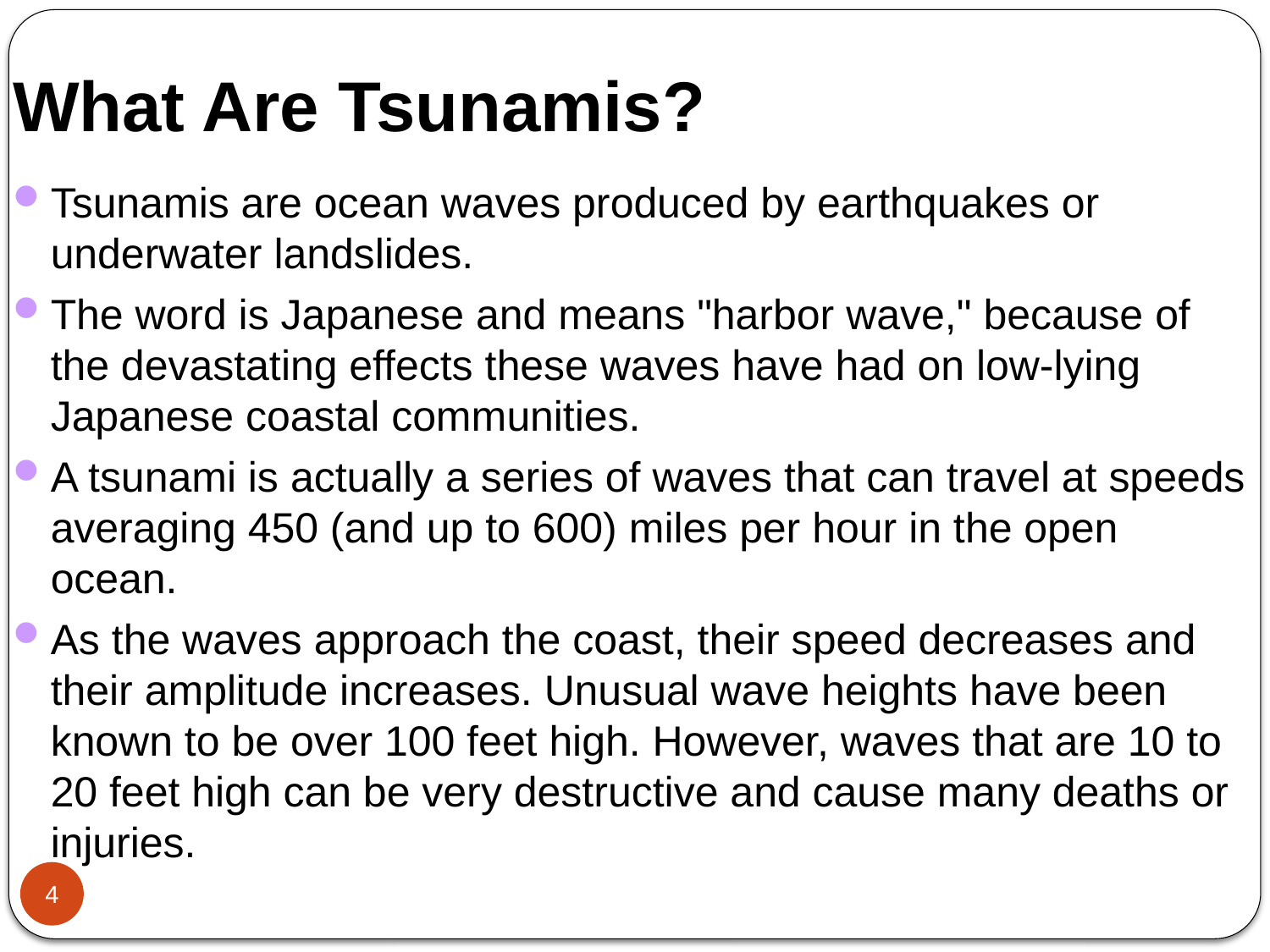

# What Are Tsunamis?
Tsunamis are ocean waves produced by earthquakes or underwater landslides.
The word is Japanese and means "harbor wave," because of the devastating effects these waves have had on low-lying Japanese coastal communities.
A tsunami is actually a series of waves that can travel at speeds averaging 450 (and up to 600) miles per hour in the open ocean.
As the waves approach the coast, their speed decreases and their amplitude increases. Unusual wave heights have been known to be over 100 feet high. However, waves that are 10 to 20 feet high can be very destructive and cause many deaths or injuries.
4